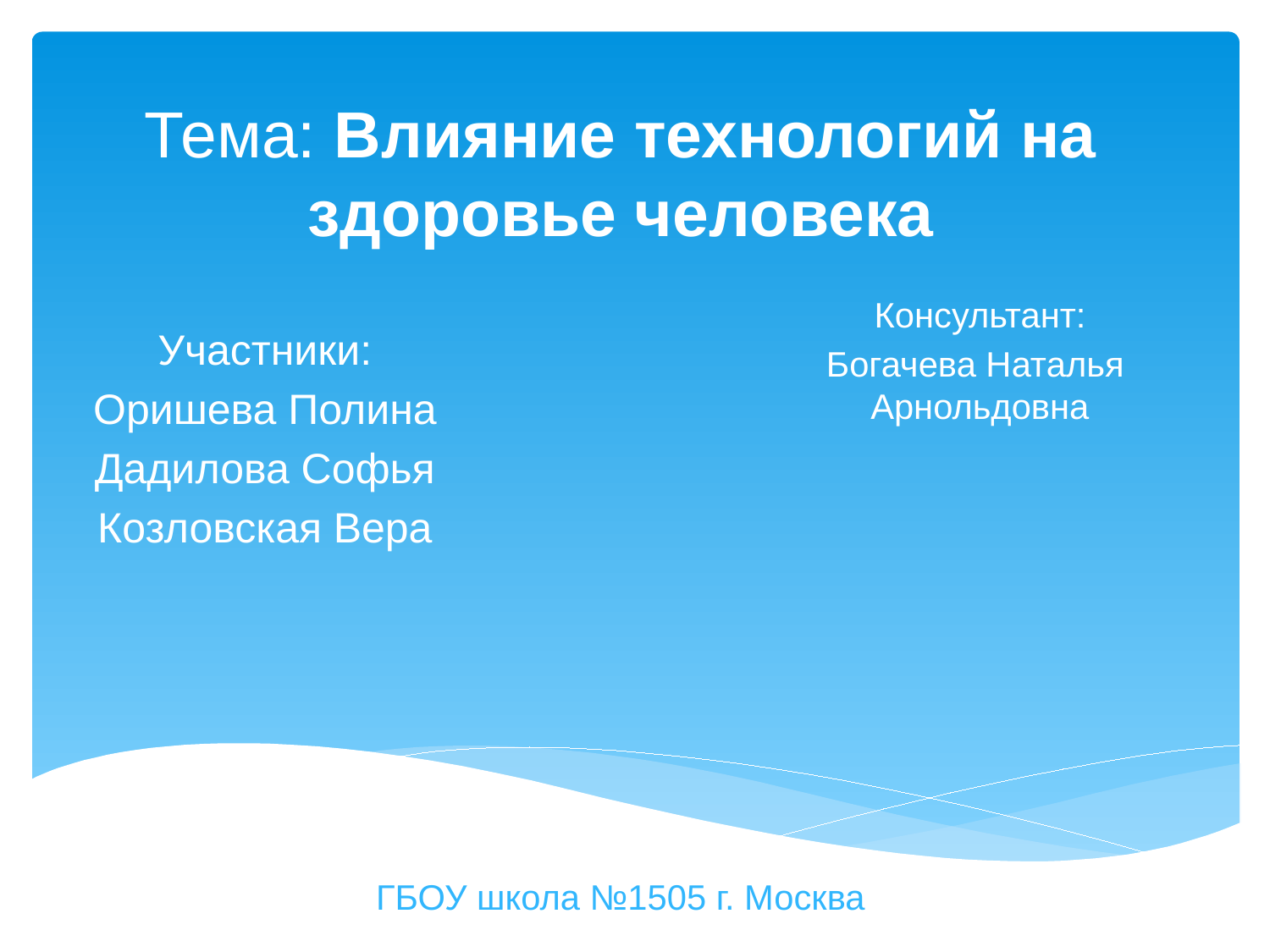

# Тема: Влияние технологий на здоровье человека
Консультант:
Богачева Наталья  Арнольдовна
Участники:
Оришева Полина
Дадилова Софья
Козловская Вера
ГБОУ школа №1505 г. Москва